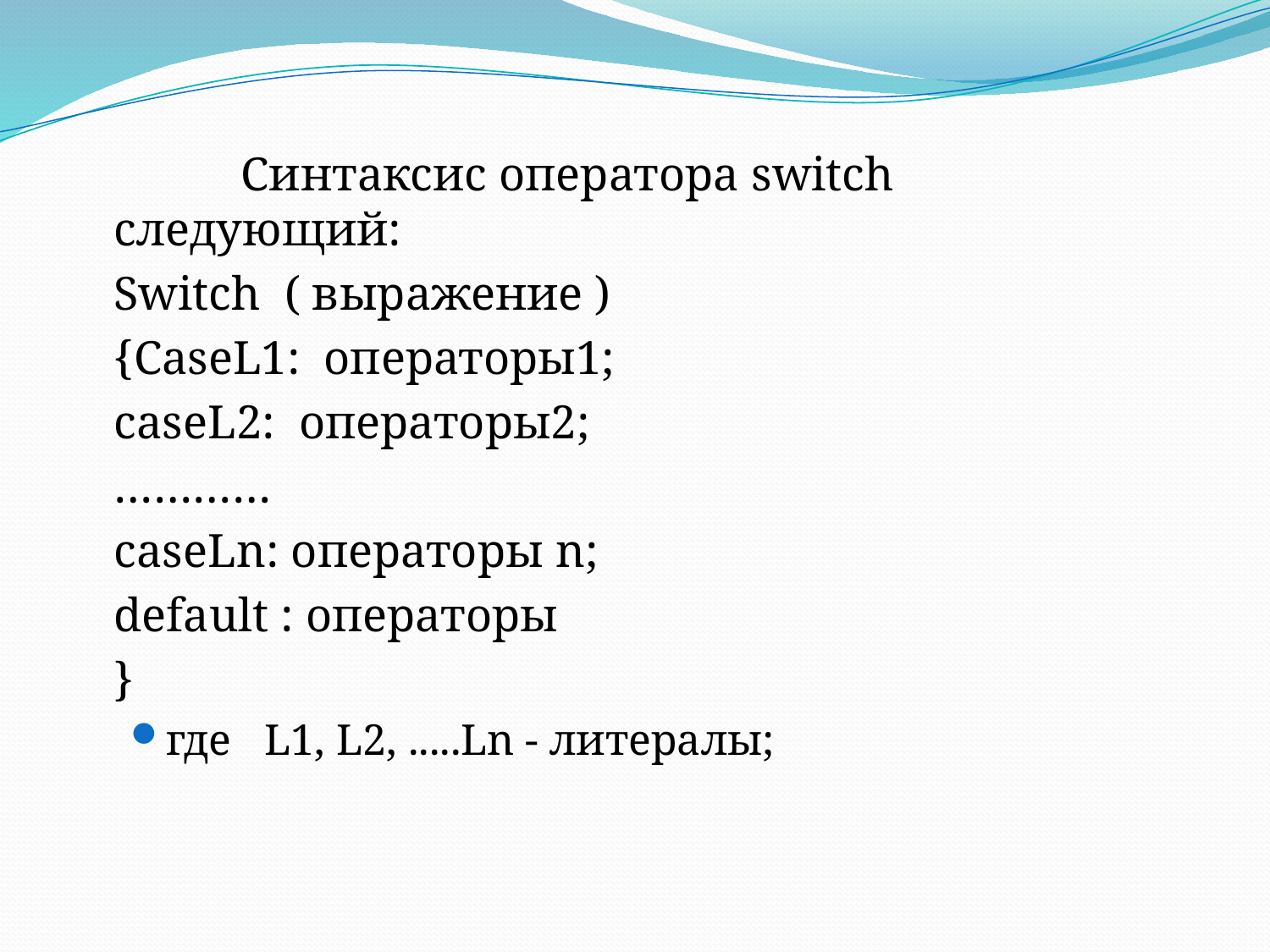

Синтаксис оператора switch следующий:
	Switch  ( выражение )
	{CaseL1:  операторы1;
	caseL2:  операторы2;
	…………
	caseLn: операторы n;
	default : операторы
	}
где   L1, L2, .....Ln - литералы;